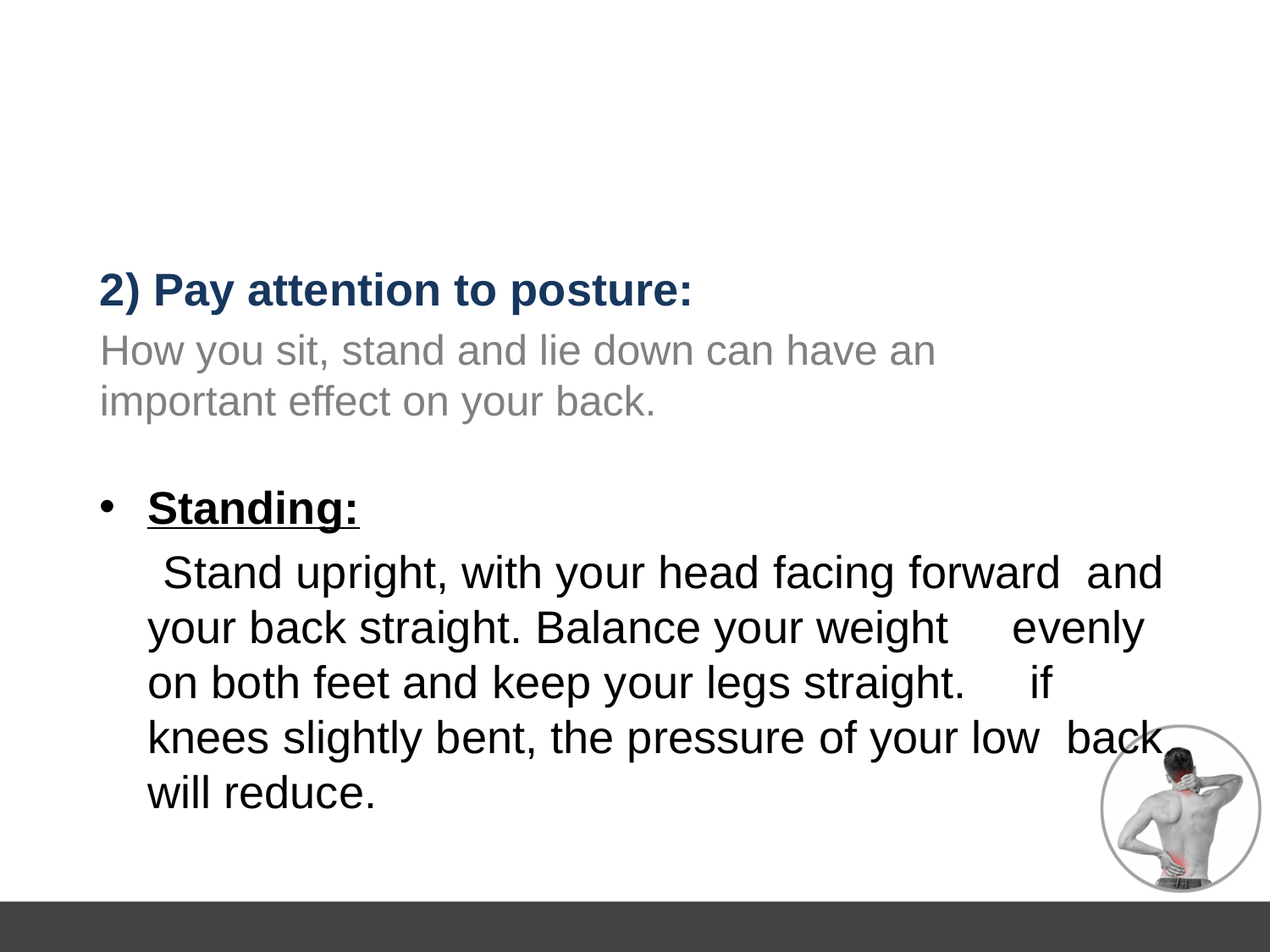

#
2) Pay attention to posture:
How you sit, stand and lie down can have an             important effect on your back.

Standing:
     Stand upright, with your head facing forward  and your back straight. Balance your weight     evenly on both feet and keep your legs straight.     if knees slightly bent, the pressure of your low  back will reduce.